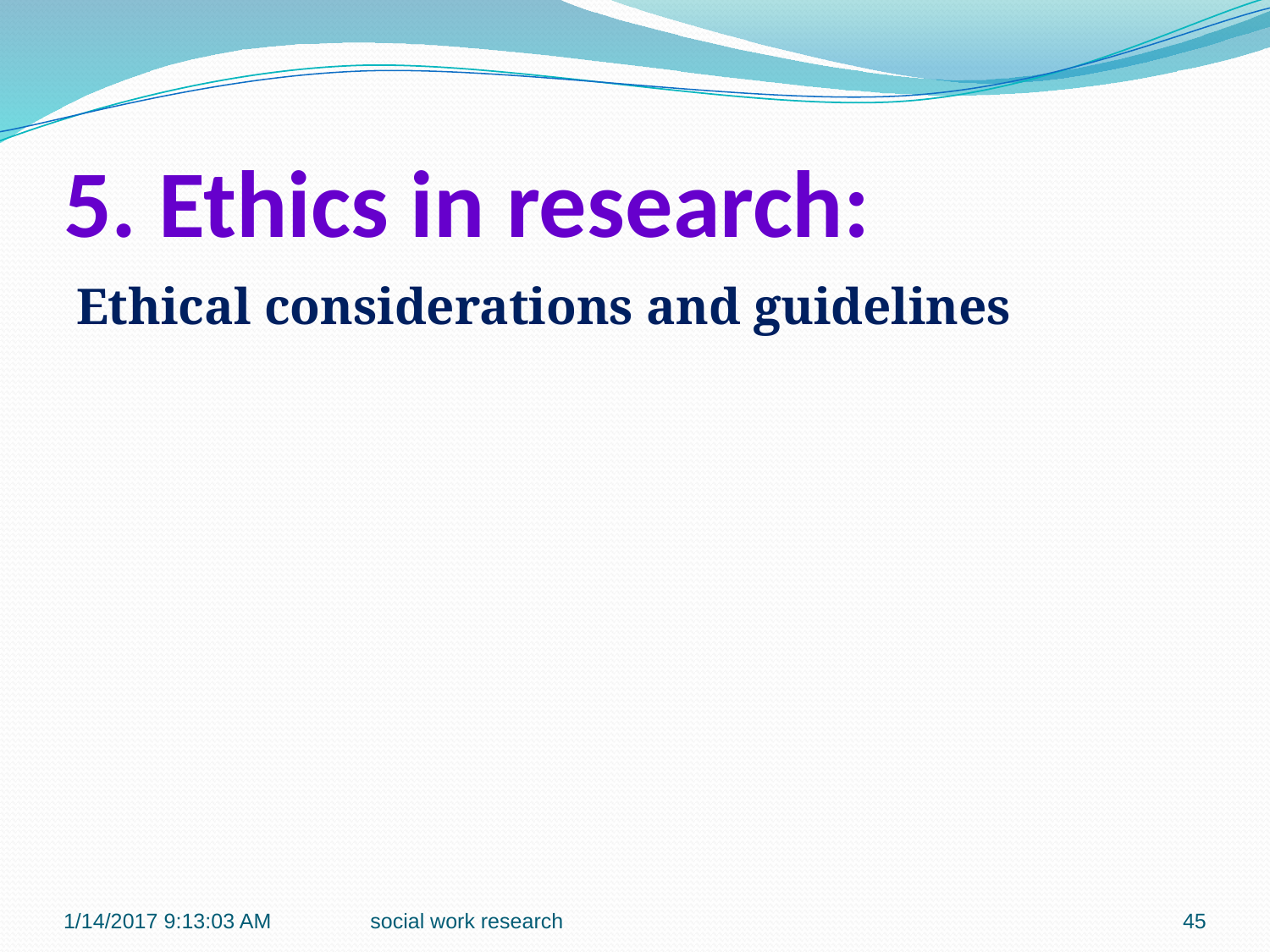

# 5. Ethics in research:
Ethical considerations and guidelines
1/14/2017 9:13:03 AM
social work research
45